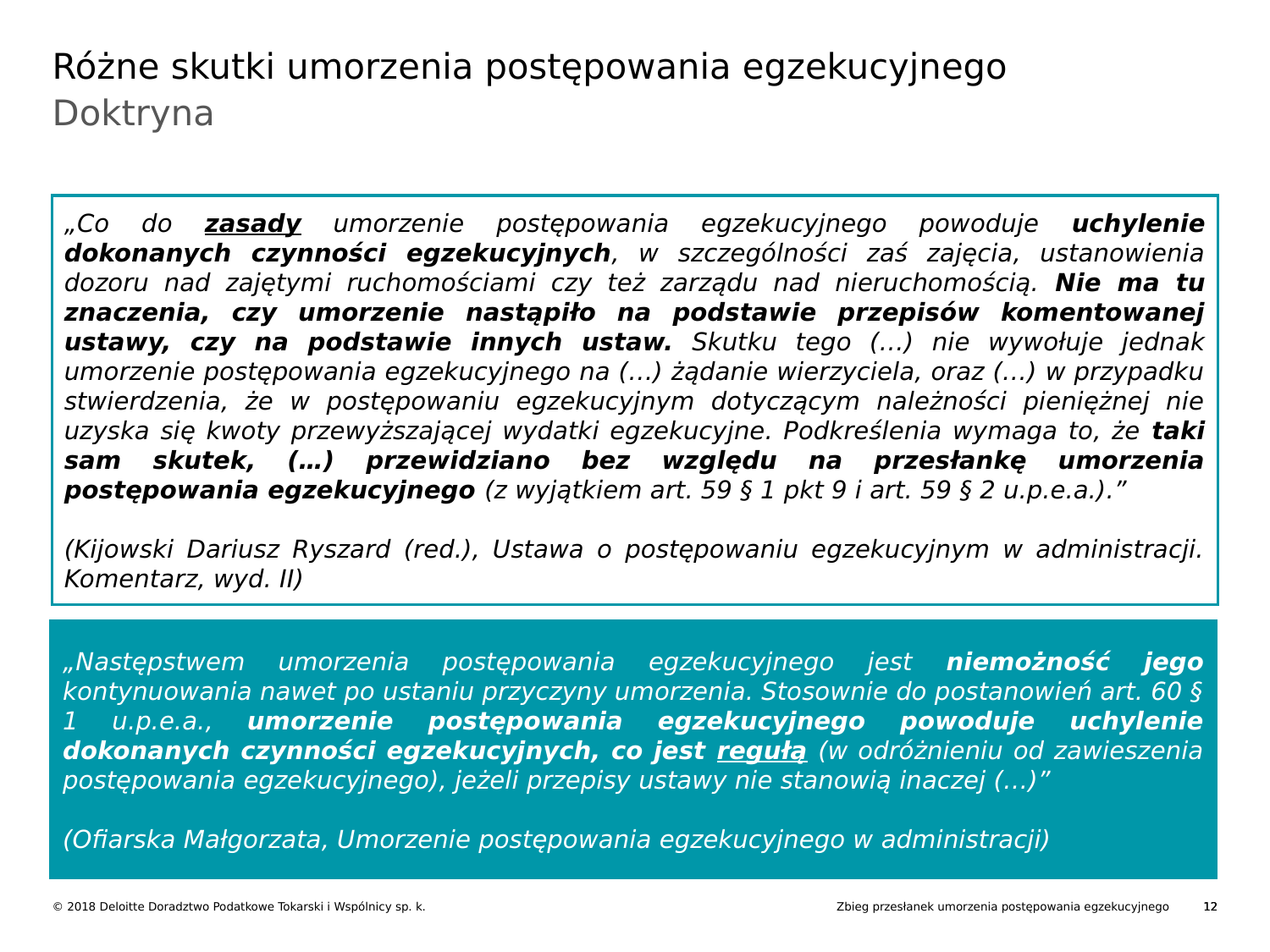

# Różne skutki umorzenia postępowania egzekucyjnego
Doktryna
„Co do zasady umorzenie postępowania egzekucyjnego powoduje uchylenie dokonanych czynności egzekucyjnych, w szczególności zaś zajęcia, ustanowienia dozoru nad zajętymi ruchomościami czy też zarządu nad nieruchomością. Nie ma tu znaczenia, czy umorzenie nastąpiło na podstawie przepisów komentowanej ustawy, czy na podstawie innych ustaw. Skutku tego (…) nie wywołuje jednak umorzenie postępowania egzekucyjnego na (…) żądanie wierzyciela, oraz (…) w przypadku stwierdzenia, że w postępowaniu egzekucyjnym dotyczącym należności pieniężnej nie uzyska się kwoty przewyższającej wydatki egzekucyjne. Podkreślenia wymaga to, że taki sam skutek, (…) przewidziano bez względu na przesłankę umorzenia postępowania egzekucyjnego (z wyjątkiem art. 59 § 1 pkt 9 i art. 59 § 2 u.p.e.a.).”

(Kijowski Dariusz Ryszard (red.), Ustawa o postępowaniu egzekucyjnym w administracji. Komentarz, wyd. II)
„Następstwem umorzenia postępowania egzekucyjnego jest niemożność jego kontynuowania nawet po ustaniu przyczyny umorzenia. Stosownie do postanowień art. 60 § 1 u.p.e.a., umorzenie postępowania egzekucyjnego powoduje uchylenie dokonanych czynności egzekucyjnych, co jest regułą (w odróżnieniu od zawieszenia postępowania egzekucyjnego), jeżeli przepisy ustawy nie stanowią inaczej (…)”

(Ofiarska Małgorzata, Umorzenie postępowania egzekucyjnego w administracji)